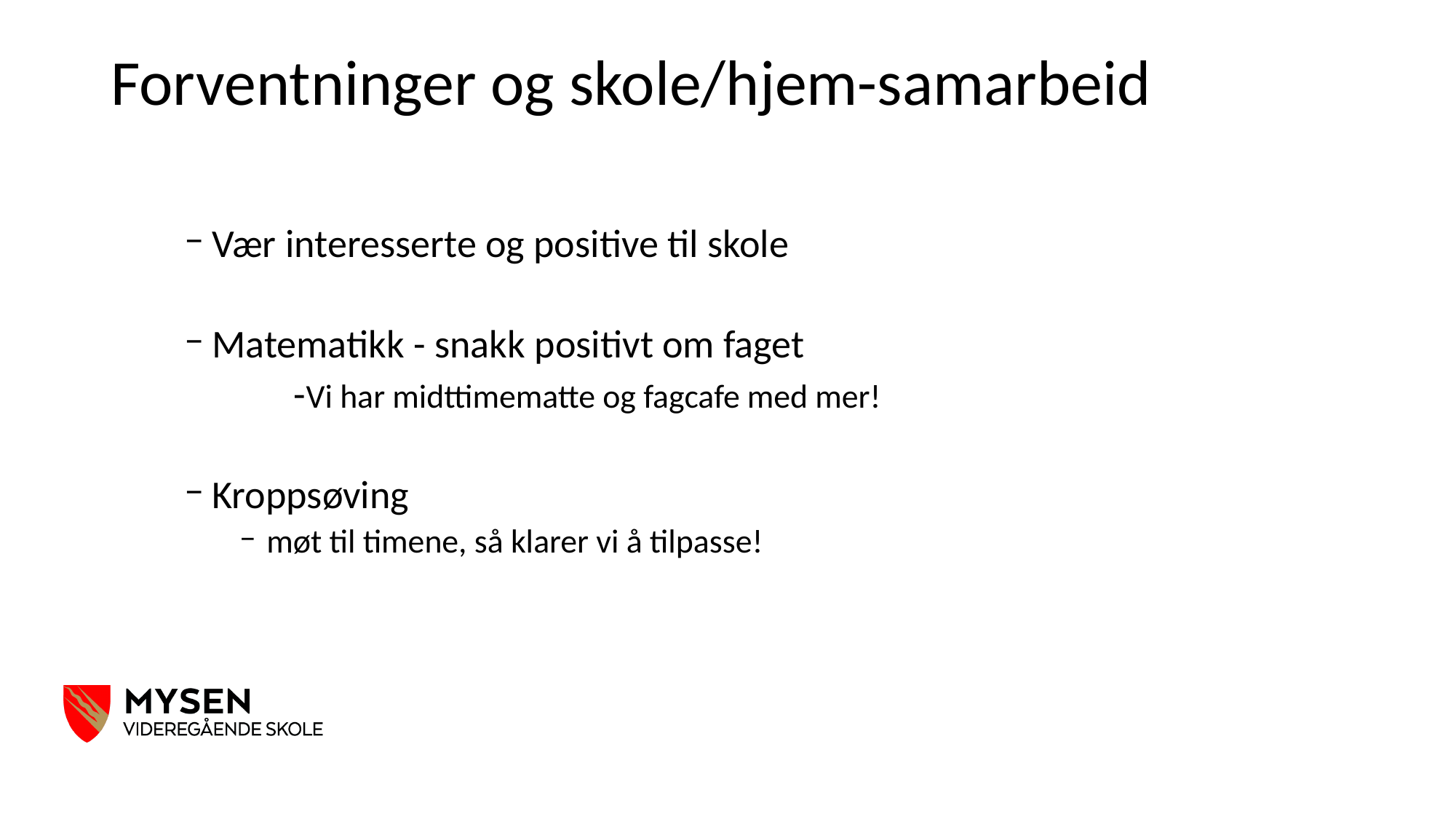

# Forventninger og skole/hjem-samarbeid
Vær interesserte og positive til skole

Matematikk - snakk positivt om faget
	-Vi har midttimematte og fagcafe med mer!

Kroppsøving
møt til timene, så klarer vi å tilpasse!